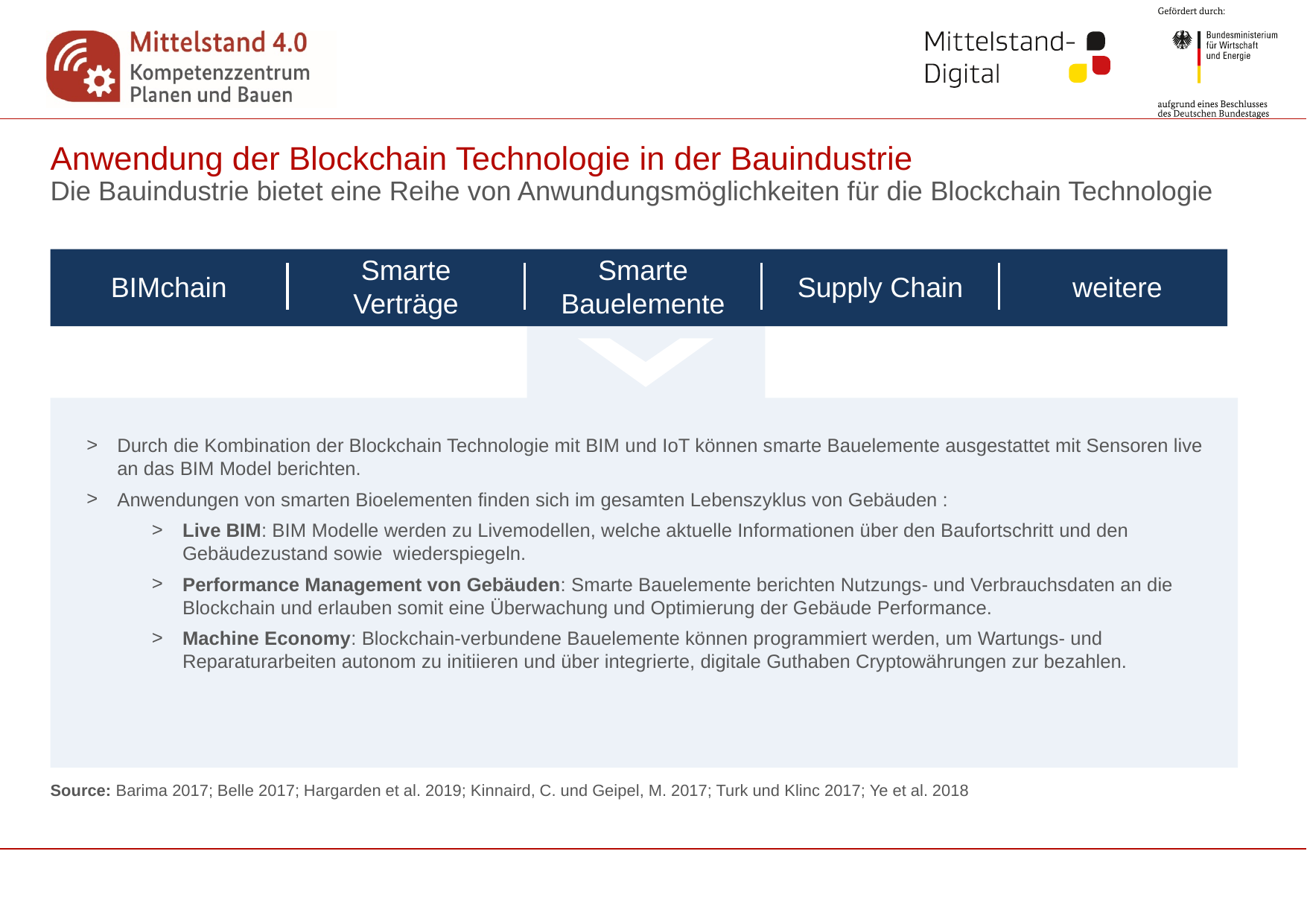

# Anwendung der Blockchain Technologie in der Bauindustrie
Die Bauindustrie bietet eine Reihe von Anwundungsmöglichkeiten für die Blockchain Technologie

BIMchain
Smarte Verträge
Smarte Bauelemente
Supply Chain
weitere

Durch die Kombination der Blockchain Technologie mit BIM und IoT können smarte Bauelemente ausgestattet mit Sensoren live an das BIM Model berichten.
Anwendungen von smarten Bioelementen finden sich im gesamten Lebenszyklus von Gebäuden :
Live BIM: BIM Modelle werden zu Livemodellen, welche aktuelle Informationen über den Baufortschritt und den Gebäudezustand sowie  wiederspiegeln.
Performance Management von Gebäuden: Smarte Bauelemente berichten Nutzungs- und Verbrauchsdaten an die Blockchain und erlauben somit eine Überwachung und Optimierung der Gebäude Performance.
Machine Economy: Blockchain-verbundene Bauelemente können programmiert werden, um Wartungs- und Reparaturarbeiten autonom zu initiieren und über integrierte, digitale Guthaben Cryptowährungen zur bezahlen.
Source: Barima 2017; Belle 2017; Hargarden et al. 2019; Kinnaird, C. und Geipel, M. 2017; Turk und Klinc 2017; Ye et al. 2018